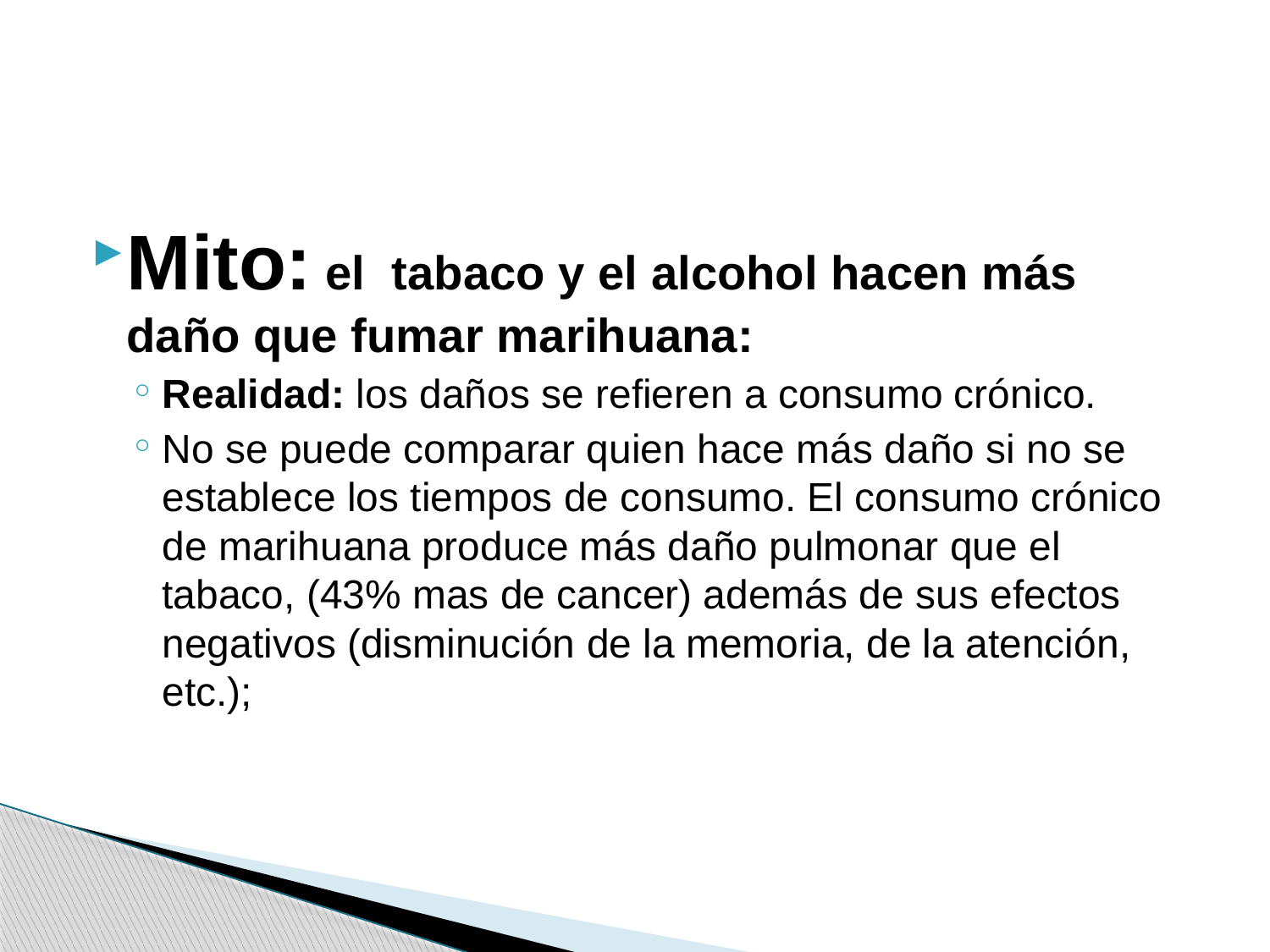

#
Mito: el  tabaco y el alcohol hacen más daño que fumar marihuana:
Realidad: los daños se refieren a consumo crónico.
No se puede comparar quien hace más daño si no se establece los tiempos de consumo. El consumo crónico de marihuana produce más daño pulmonar que el tabaco, (43% mas de cancer) además de sus efectos negativos (disminución de la memoria, de la atención, etc.);